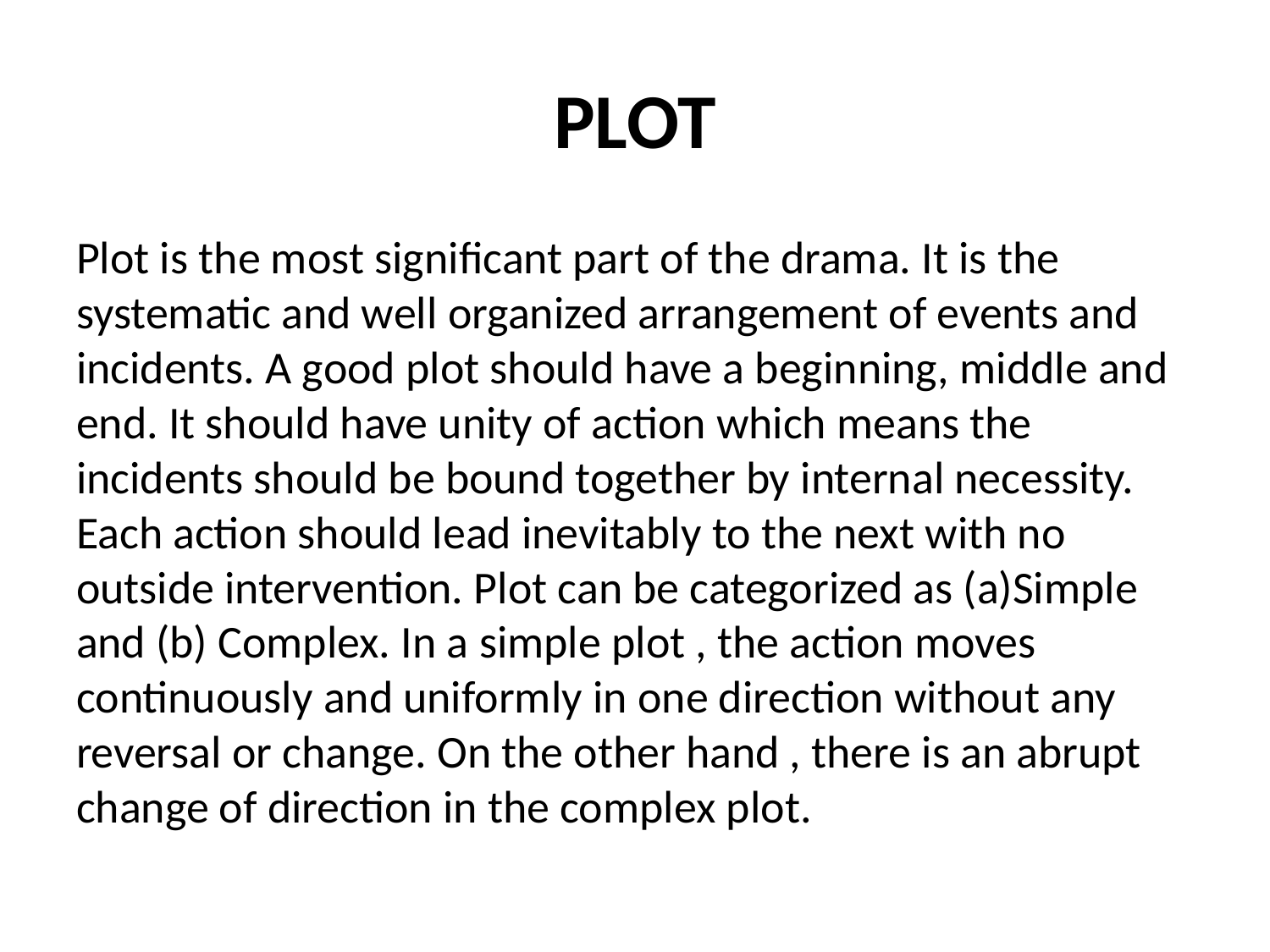

# PLOT
Plot is the most significant part of the drama. It is the systematic and well organized arrangement of events and incidents. A good plot should have a beginning, middle and end. It should have unity of action which means the incidents should be bound together by internal necessity. Each action should lead inevitably to the next with no outside intervention. Plot can be categorized as (a)Simple and (b) Complex. In a simple plot , the action moves continuously and uniformly in one direction without any reversal or change. On the other hand , there is an abrupt change of direction in the complex plot.